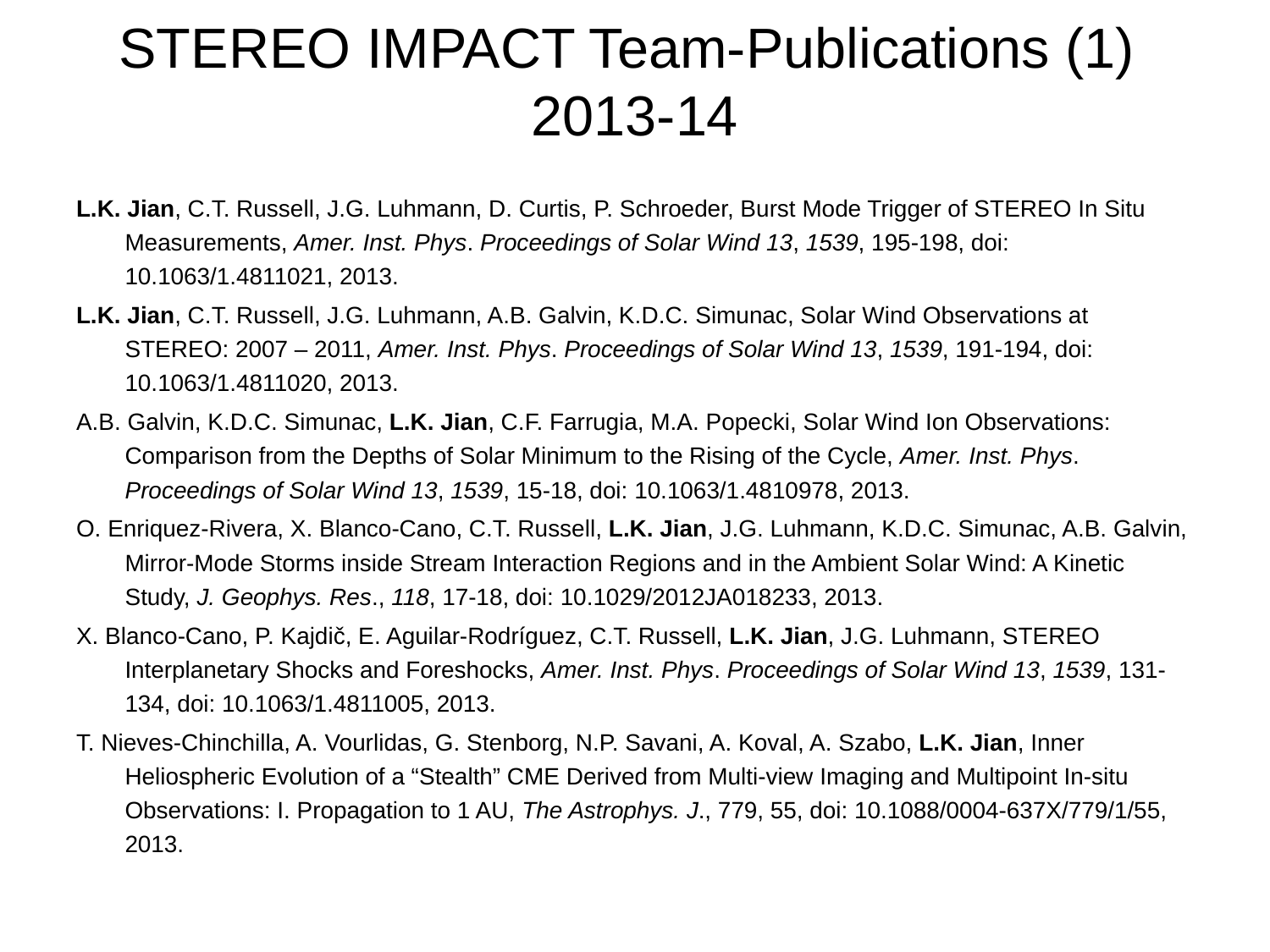

# STEREO IMPACT Team-Publications (1) 2013-14

L.K. Jian, C.T. Russell, J.G. Luhmann, D. Curtis, P. Schroeder, Burst Mode Trigger of STEREO In Situ Measurements, Amer. Inst. Phys. Proceedings of Solar Wind 13, 1539, 195-198, doi: 10.1063/1.4811021, 2013.
L.K. Jian, C.T. Russell, J.G. Luhmann, A.B. Galvin, K.D.C. Simunac, Solar Wind Observations at STEREO: 2007 – 2011, Amer. Inst. Phys. Proceedings of Solar Wind 13, 1539, 191-194, doi: 10.1063/1.4811020, 2013.
A.B. Galvin, K.D.C. Simunac, L.K. Jian, C.F. Farrugia, M.A. Popecki, Solar Wind Ion Observations: Comparison from the Depths of Solar Minimum to the Rising of the Cycle, Amer. Inst. Phys. Proceedings of Solar Wind 13, 1539, 15-18, doi: 10.1063/1.4810978, 2013.
O. Enriquez-Rivera, X. Blanco-Cano, C.T. Russell, L.K. Jian, J.G. Luhmann, K.D.C. Simunac, A.B. Galvin, Mirror-Mode Storms inside Stream Interaction Regions and in the Ambient Solar Wind: A Kinetic Study, J. Geophys. Res., 118, 17-18, doi: 10.1029/2012JA018233, 2013.
X. Blanco-Cano, P. Kajdič, E. Aguilar-Rodríguez, C.T. Russell, L.K. Jian, J.G. Luhmann, STEREO Interplanetary Shocks and Foreshocks, Amer. Inst. Phys. Proceedings of Solar Wind 13, 1539, 131-134, doi: 10.1063/1.4811005, 2013.
T. Nieves-Chinchilla, A. Vourlidas, G. Stenborg, N.P. Savani, A. Koval, A. Szabo, L.K. Jian, Inner Heliospheric Evolution of a “Stealth” CME Derived from Multi-view Imaging and Multipoint In-situ Observations: I. Propagation to 1 AU, The Astrophys. J., 779, 55, doi: 10.1088/0004-637X/779/1/55, 2013.